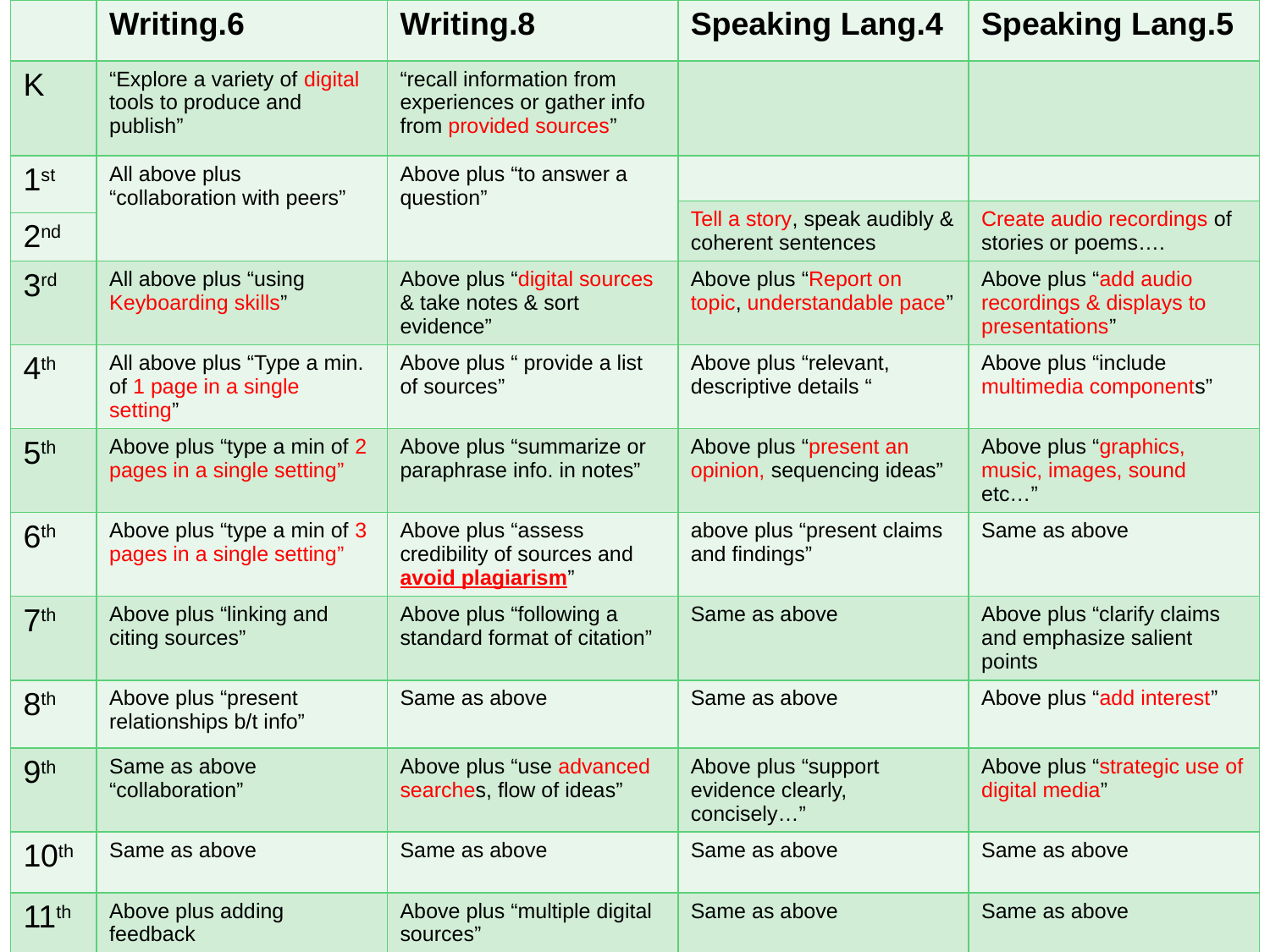

|  | Writing.6 | Writing.8 | Speaking Lang.4 | Speaking Lang.5 |
| --- | --- | --- | --- | --- |
| K | “Explore a variety of digital tools to produce and publish” | “recall information from experiences or gather info from provided sources” |  |  |
| 1st | All above plus “collaboration with peers” | Above plus “to answer a question” |  |  |
|  |  |  | Tell a story, speak audibly & coherent sentences | Create audio recordings of stories or poems…. |
| 2nd |  |  |  |  |
| 3rd | All above plus “using Keyboarding skills” | Above plus “digital sources & take notes & sort evidence” | Above plus “Report on topic, understandable pace” | Above plus “add audio recordings & displays to presentations” |
| 4th | All above plus “Type a min. of 1 page in a single setting” | Above plus “ provide a list of sources” | Above plus “relevant, descriptive details “ | Above plus “include multimedia components” |
| 5th | Above plus “type a min of 2 pages in a single setting” | Above plus “summarize or paraphrase info. in notes” | Above plus “present an opinion, sequencing ideas” | Above plus “graphics, music, images, sound etc…” |
| 6th | Above plus “type a min of 3 pages in a single setting” | Above plus “assess credibility of sources and avoid plagiarism” | above plus “present claims and findings” | Same as above |
| 7th | Above plus “linking and citing sources” | Above plus “following a standard format of citation” | Same as above | Above plus “clarify claims and emphasize salient points |
| 8th | Above plus “present relationships b/t info” | Same as above | Same as above | Above plus “add interest” |
| 9th | Same as above “collaboration” | Above plus “use advanced searches, flow of ideas” | Above plus “support evidence clearly, concisely…” | Above plus “strategic use of digital media” |
| 10th | Same as above | Same as above | Same as above | Same as above |
| 11th | Above plus adding feedback | Above plus “multiple digital sources” | Same as above | Same as above |
| 12th | Same as above | Same as above | Same as above | Same as above |